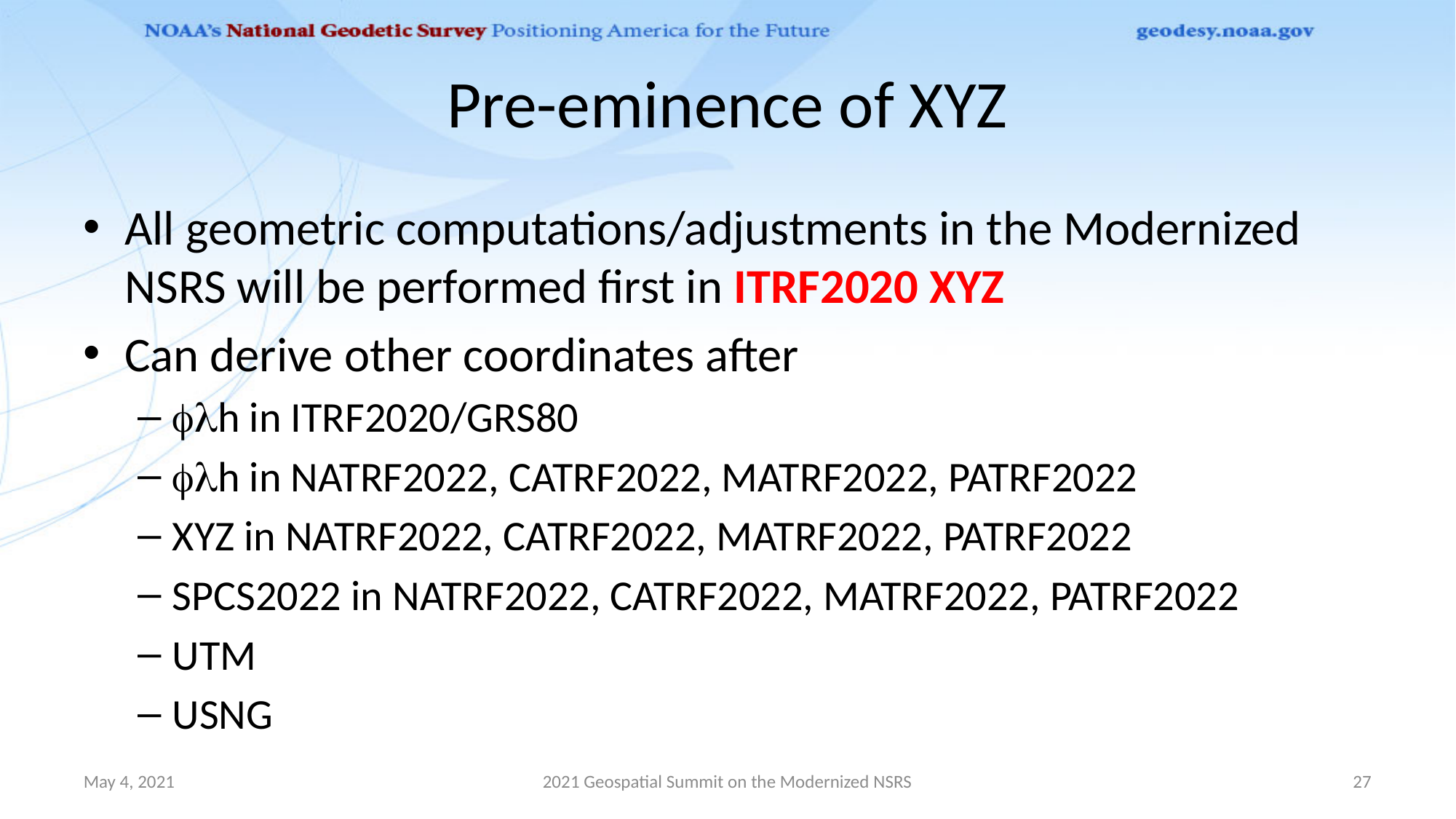

# Pre-eminence of XYZ
All geometric computations/adjustments in the Modernized NSRS will be performed first in ITRF2020 XYZ
Can derive other coordinates after
φλh in ITRF2020/GRS80
φλh in NATRF2022, CATRF2022, MATRF2022, PATRF2022
XYZ in NATRF2022, CATRF2022, MATRF2022, PATRF2022
SPCS2022 in NATRF2022, CATRF2022, MATRF2022, PATRF2022
UTM
USNG

May 4, 2021
2021 Geospatial Summit on the Modernized NSRS
27